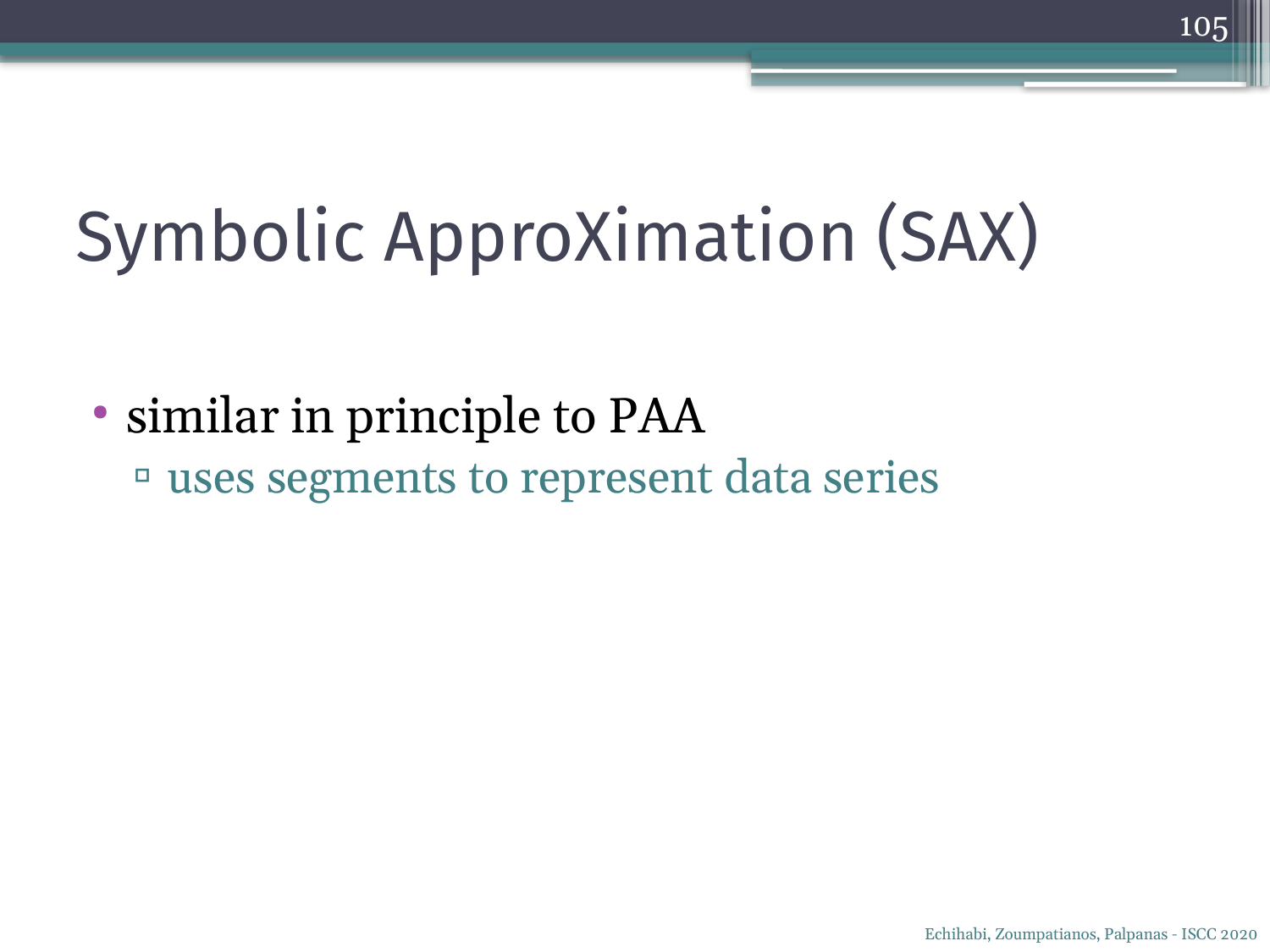

105
# Symbolic ApproXimation (SAX)

similar in principle to PAA
uses segments to represent data series

Echihabi, Zoumpatianos, Palpanas - ISCC 2020